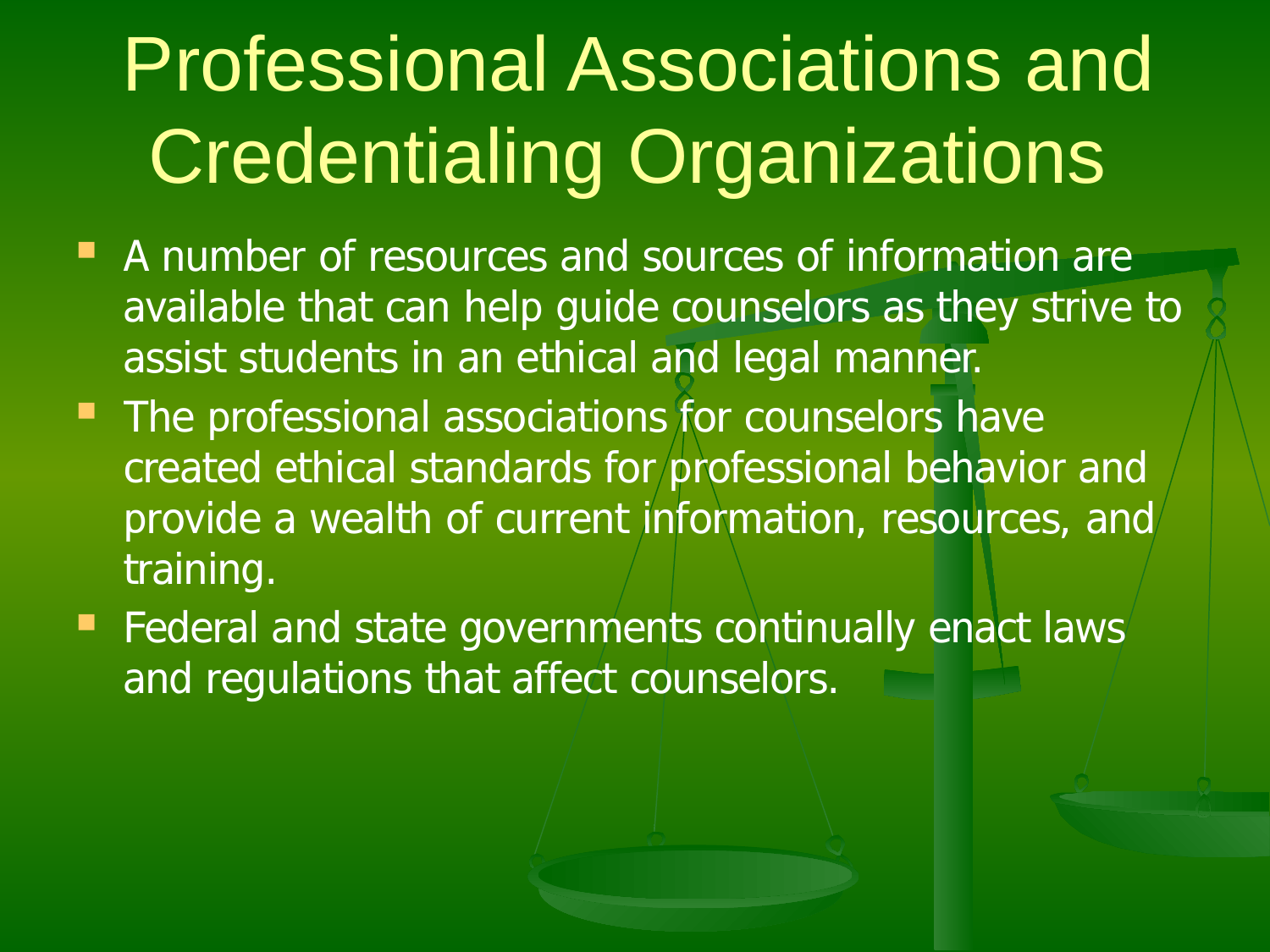

# Professional Associations and Credentialing Organizations
A number of resources and sources of information are available that can help guide counselors as they strive to assist students in an ethical and legal manner.
The professional associations for counselors have created ethical standards for professional behavior and provide a wealth of current information, resources, and training.
Federal and state governments continually enact laws and regulations that affect counselors.